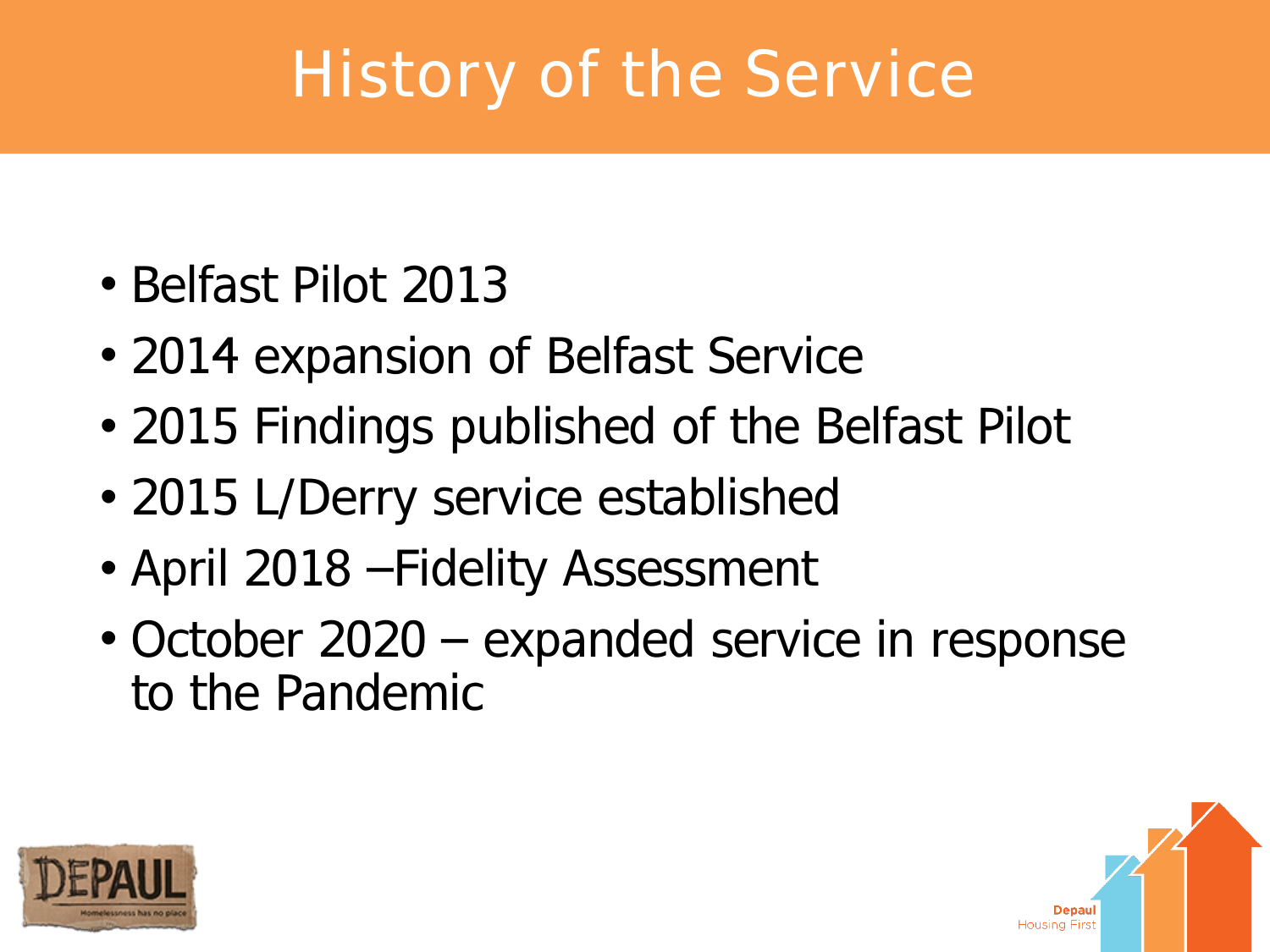

# History of the Service
Belfast Pilot 2013
2014 expansion of Belfast Service
2015 Findings published of the Belfast Pilot
2015 L/Derry service established
April 2018 –Fidelity Assessment
October 2020 – expanded service in response to the Pandemic